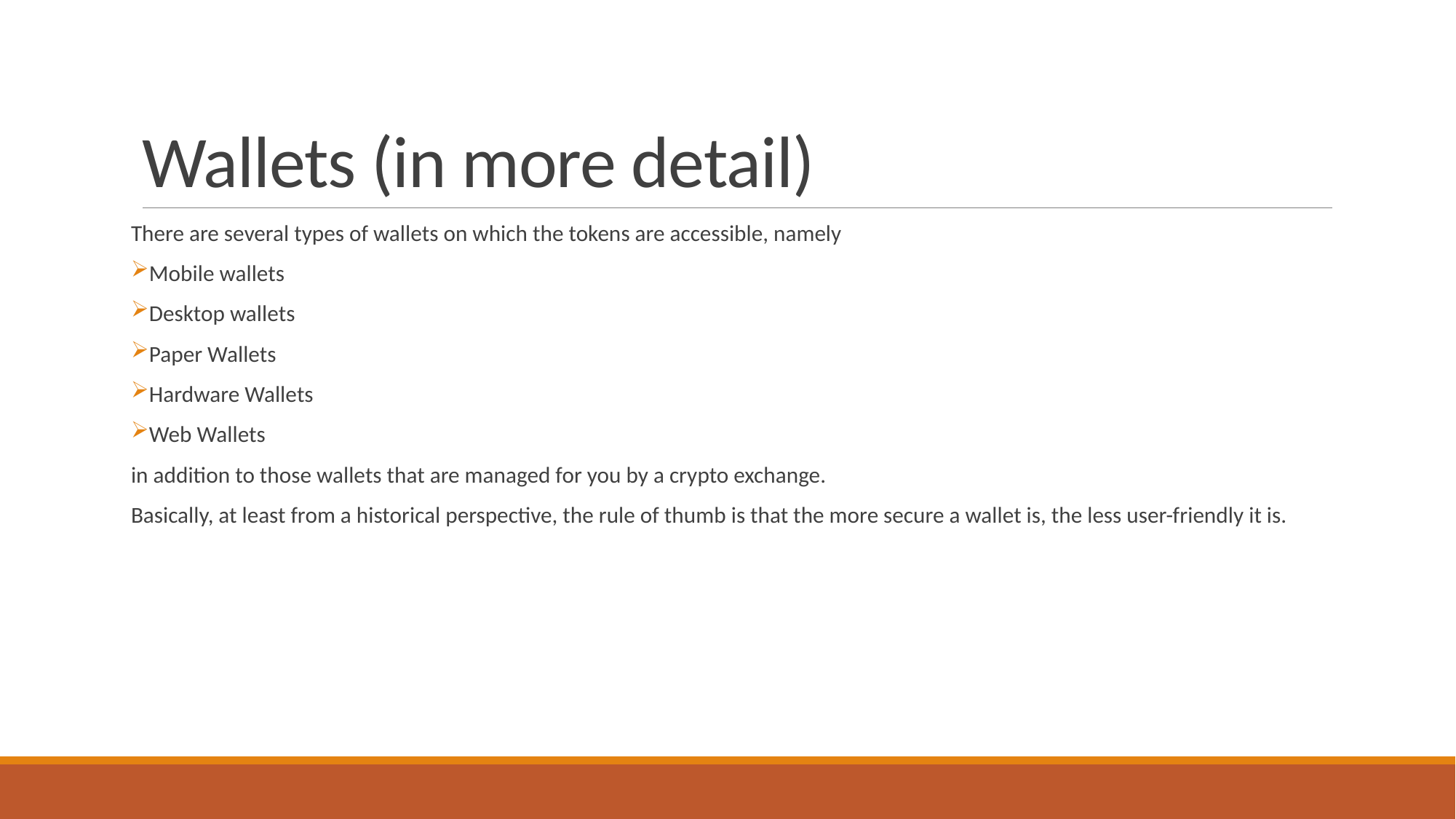

# Wallets (in more detail)
There are several types of wallets on which the tokens are accessible, namely
Mobile wallets
Desktop wallets
Paper Wallets
Hardware Wallets
Web Wallets
in addition to those wallets that are managed for you by a crypto exchange.
Basically, at least from a historical perspective, the rule of thumb is that the more secure a wallet is, the less user-friendly it is.